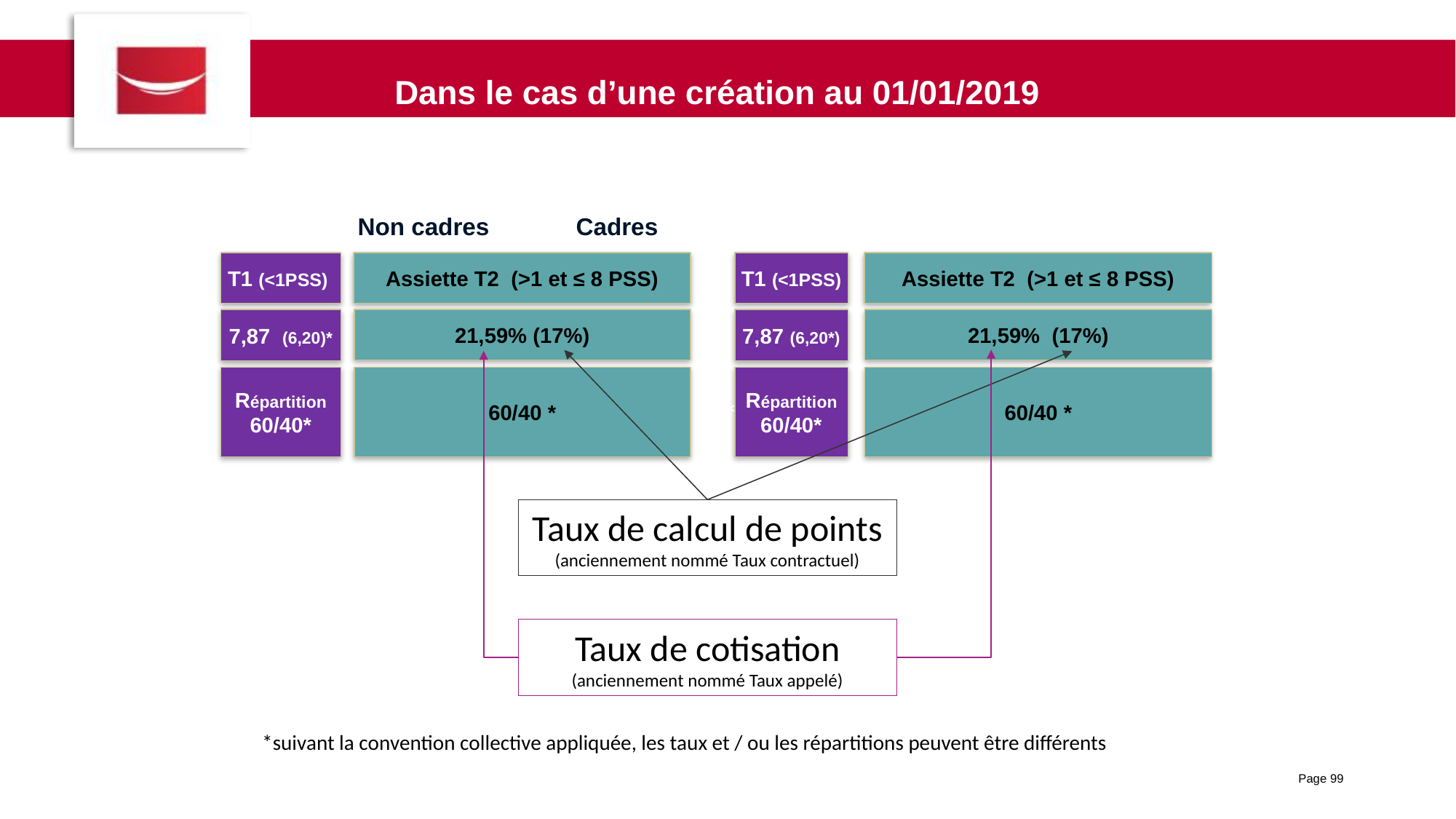

Dans le cas d’une création au 01/01/2019
	Non cadres	Cadres
T1 (<1PSS)
Assiette T2  (>1 et ≤ 8 PSS)
7,87  (6,20)*
21,59% (17%)
Répartition
60/40*
60/40 *
T1 (<1PSS)
Assiette T2  (>1 et ≤ 8 PSS)
7,87 (6,20*)
21,59%  (17%)
Répartition
60/40*
60/40 *
*
Taux de calcul de points
(anciennement nommé Taux contractuel)
Taux de cotisation (anciennement nommé Taux appelé)
*suivant la convention collective appliquée, les taux et / ou les répartitions peuvent être différents